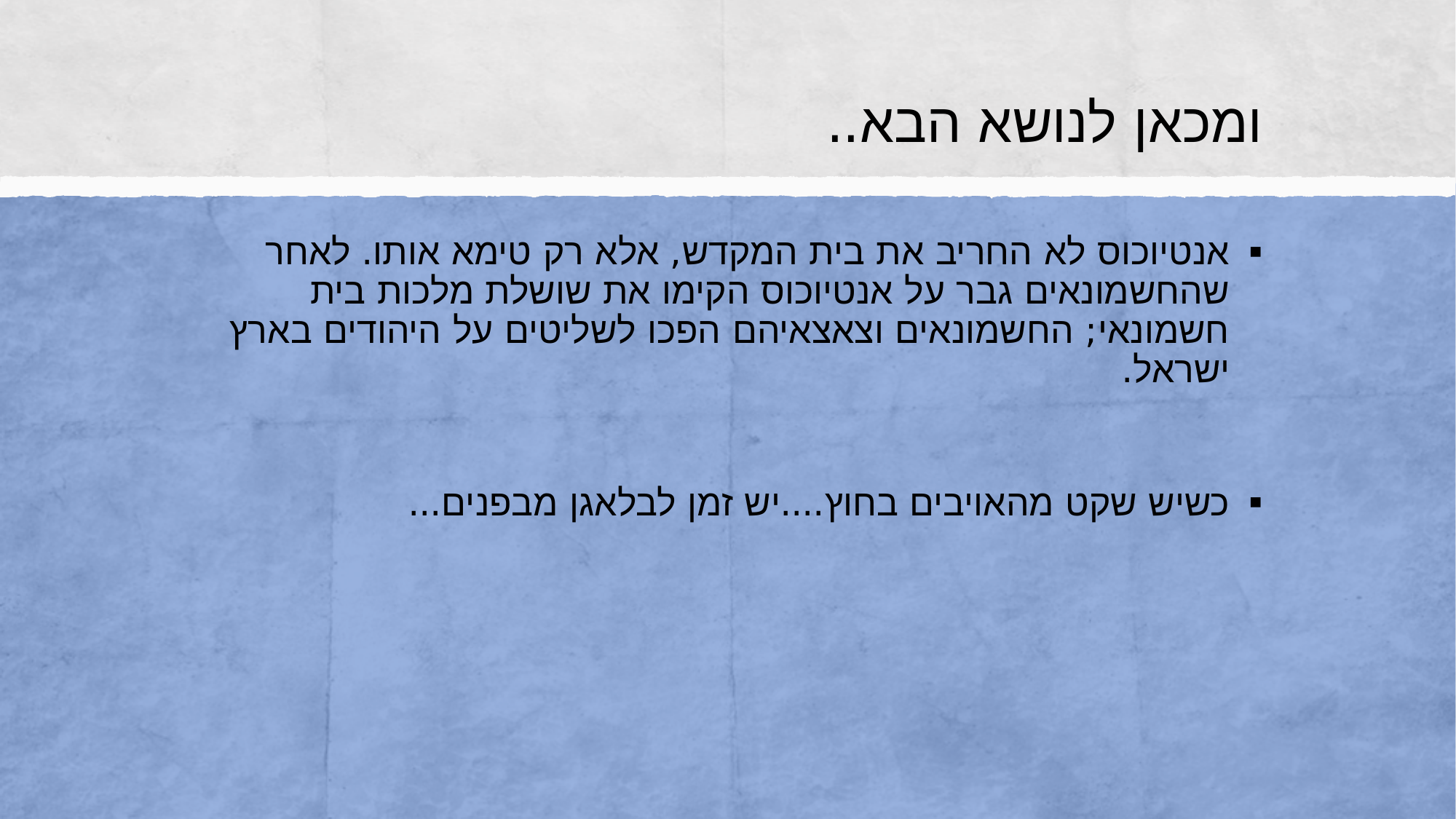

# ומכאן לנושא הבא..
אנטיוכוס לא החריב את בית המקדש, אלא רק טימא אותו. לאחר שהחשמונאים גבר על אנטיוכוס הקימו את שושלת מלכות בית חשמונאי; החשמונאים וצאצאיהם הפכו לשליטים על היהודים בארץ ישראל.

כשיש שקט מהאויבים בחוץ....יש זמן לבלאגן מבפנים...